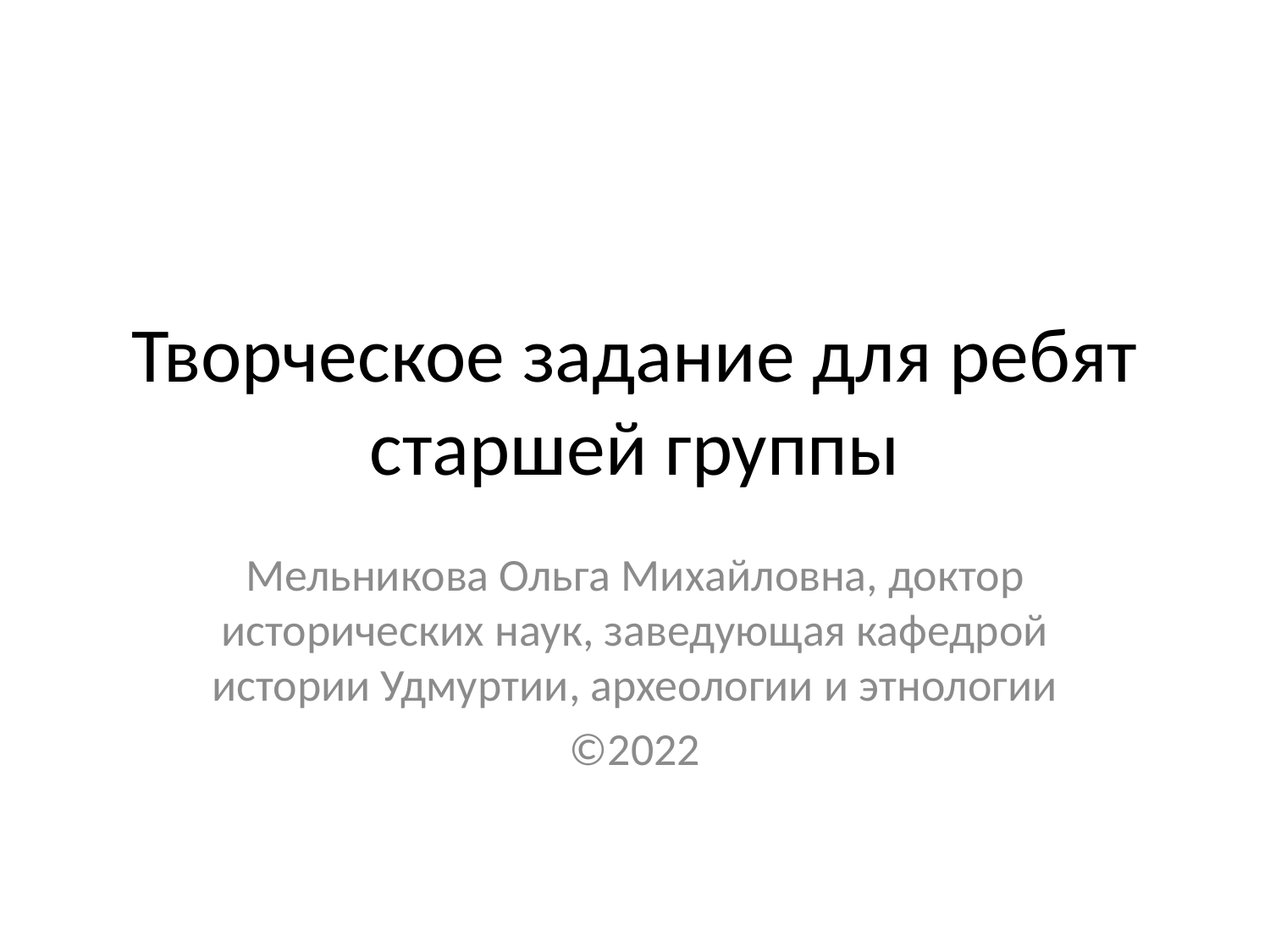

# Творческое задание для ребят старшей группы
Мельникова Ольга Михайловна, доктор исторических наук, заведующая кафедрой истории Удмуртии, археологии и этнологии
©2022